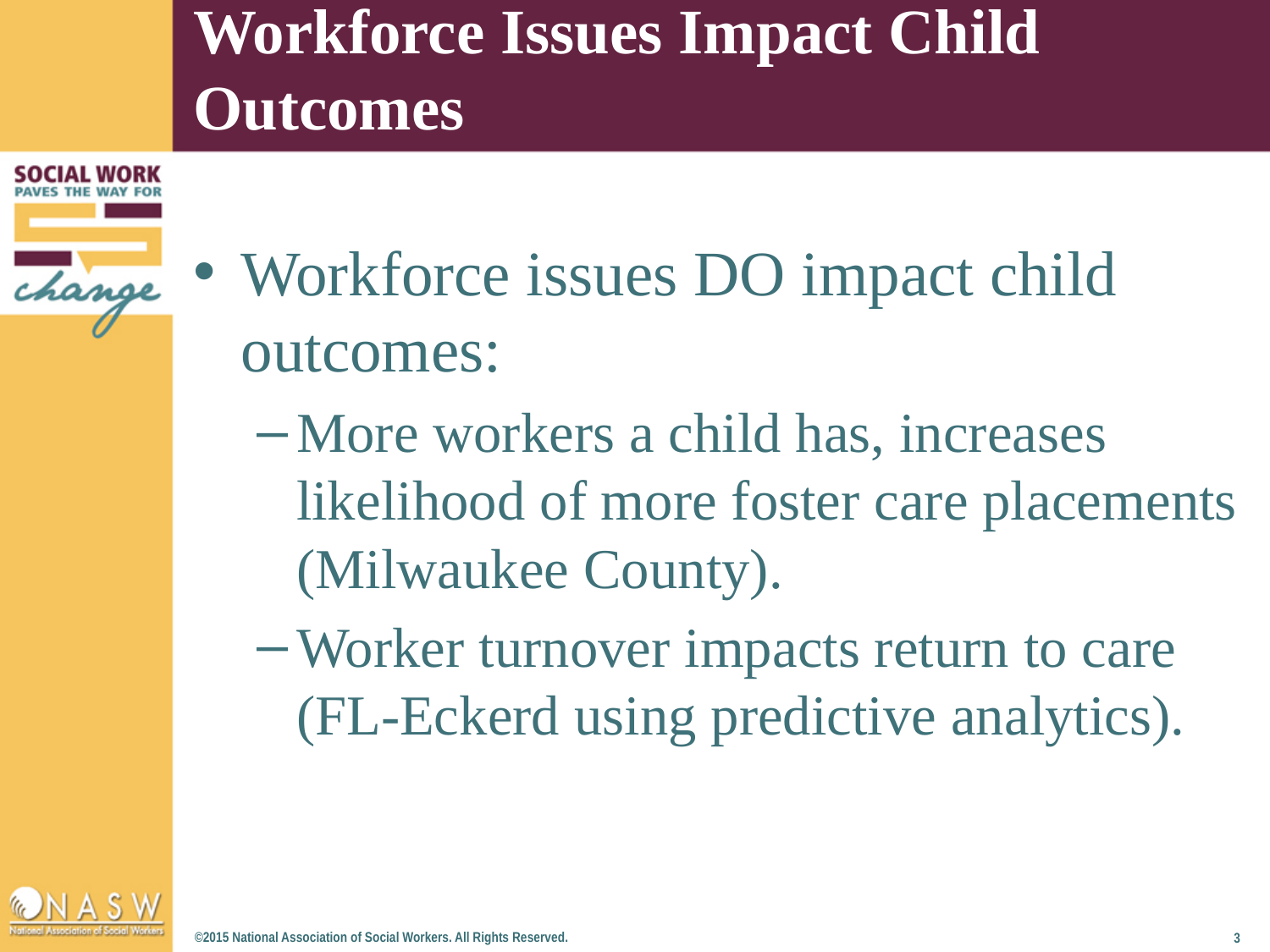

# Workforce Issues Impact Child Outcomes
Workforce issues DO impact child outcomes:
More workers a child has, increases likelihood of more foster care placements (Milwaukee County).
Worker turnover impacts return to care (FL-Eckerd using predictive analytics).

©2015 National Association of Social Workers. All Rights Reserved.
3